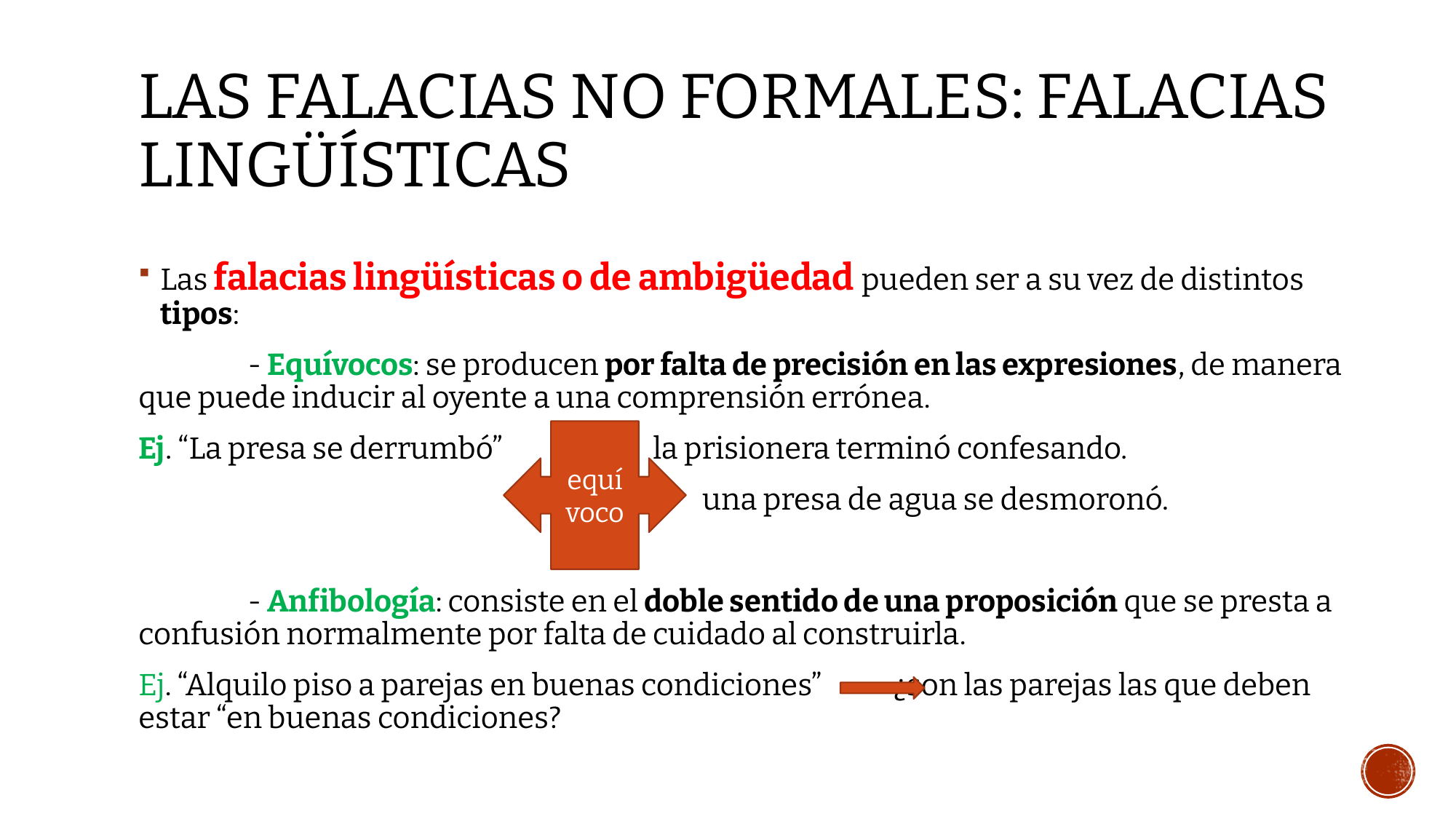

# Las falacias no formales: falacias lingüísticas
Las falacias lingüísticas o de ambigüedad pueden ser a su vez de distintos tipos:
	- Equívocos: se producen por falta de precisión en las expresiones, de manera que puede inducir al oyente a una comprensión errónea.
Ej. “La presa se derrumbó”                         la prisionera terminó confesando.
					   una presa de agua se desmoronó.

	- Anfibología: consiste en el doble sentido de una proposición que se presta a confusión normalmente por falta de cuidado al construirla.
Ej. “Alquilo piso a parejas en buenas condiciones”            ¿son las parejas las que deben estar “en buenas condiciones?
equívoco